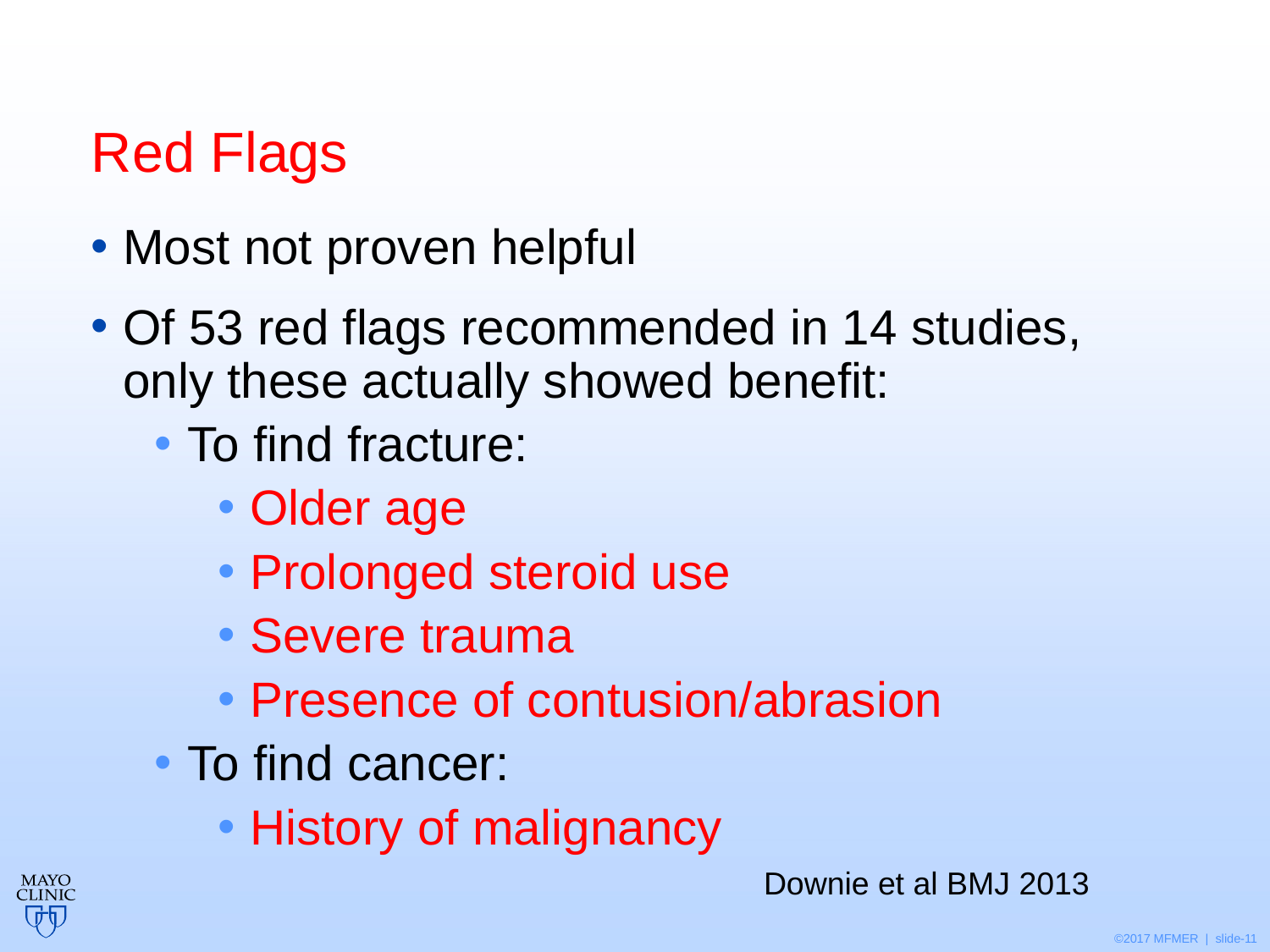

# Red Flags
Most not proven helpful
Of 53 red flags recommended in 14 studies, only these actually showed benefit:
To find fracture:
Older age
Prolonged steroid use
Severe trauma
Presence of contusion/abrasion
To find cancer:
History of malignancy
Downie et al BMJ 2013